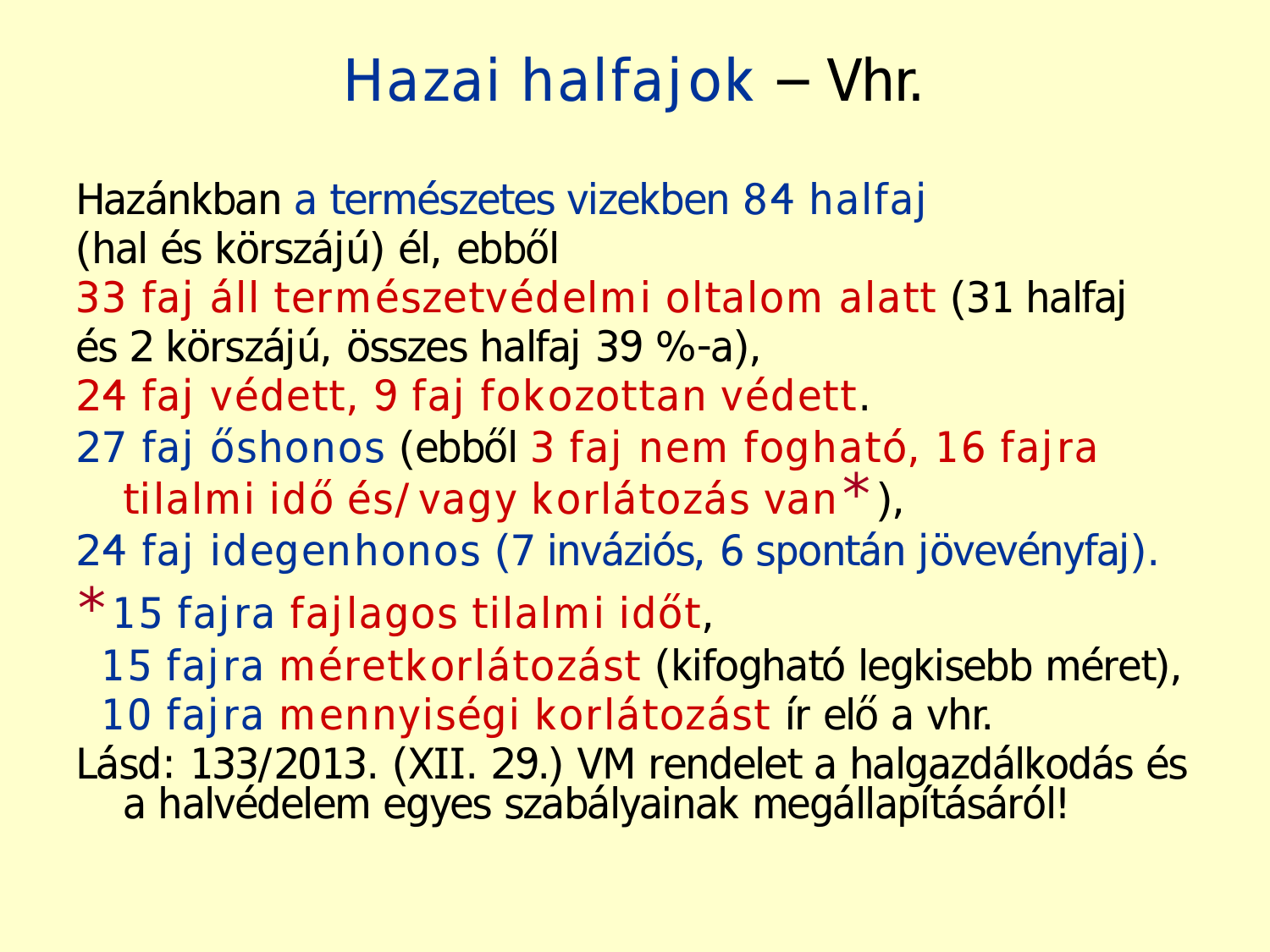

# Hazai halfajok – Vhr.
Hazánkban a természetes vizekben 84 halfaj
(hal és körszájú) él, ebből
33 faj áll természetvédelmi oltalom alatt (31 halfaj
és 2 körszájú, összes halfaj 39 %-a),
24 faj védett, 9 faj fokozottan védett.
27 faj őshonos (ebből 3 faj nem fogható, 16 fajra tilalmi idő és/vagy korlátozás van*),
24 faj idegenhonos (7 inváziós, 6 spontán jövevényfaj).
*15 fajra fajlagos tilalmi időt,
  15 fajra méretkorlátozást (kifogható legkisebb méret),
  10 fajra mennyiségi korlátozást ír elő a vhr.
Lásd: 133/2013. (XII. 29.) VM rendelet a halgazdálkodás és a halvédelem egyes szabályainak megállapításáról!